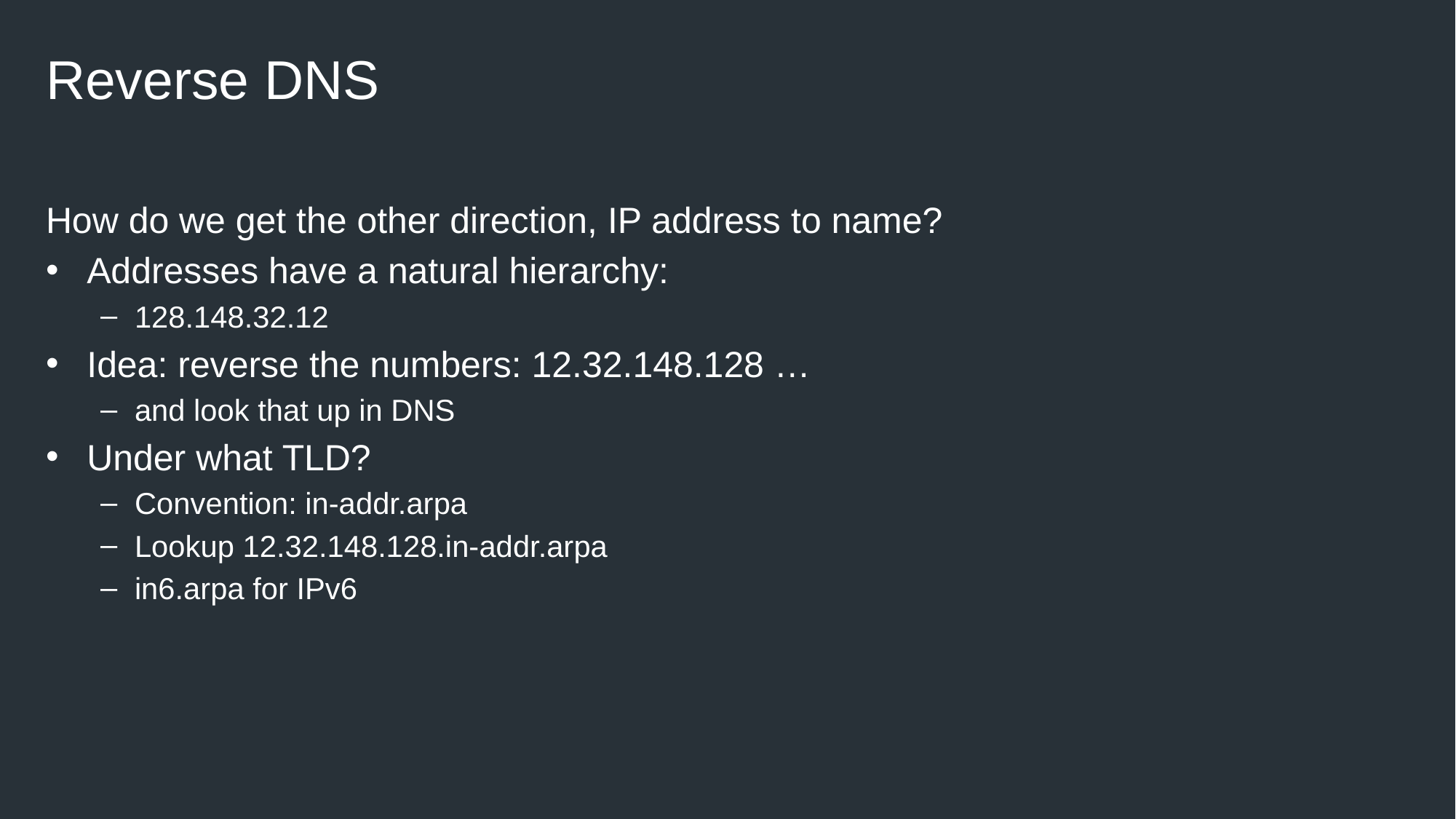

# Reverse DNS
How do we get the other direction, IP address to name?
Addresses have a natural hierarchy:
128.148.32.12
Idea: reverse the numbers: 12.32.148.128 …
and look that up in DNS
Under what TLD?
Convention: in-addr.arpa
Lookup 12.32.148.128.in-addr.arpa
in6.arpa for IPv6